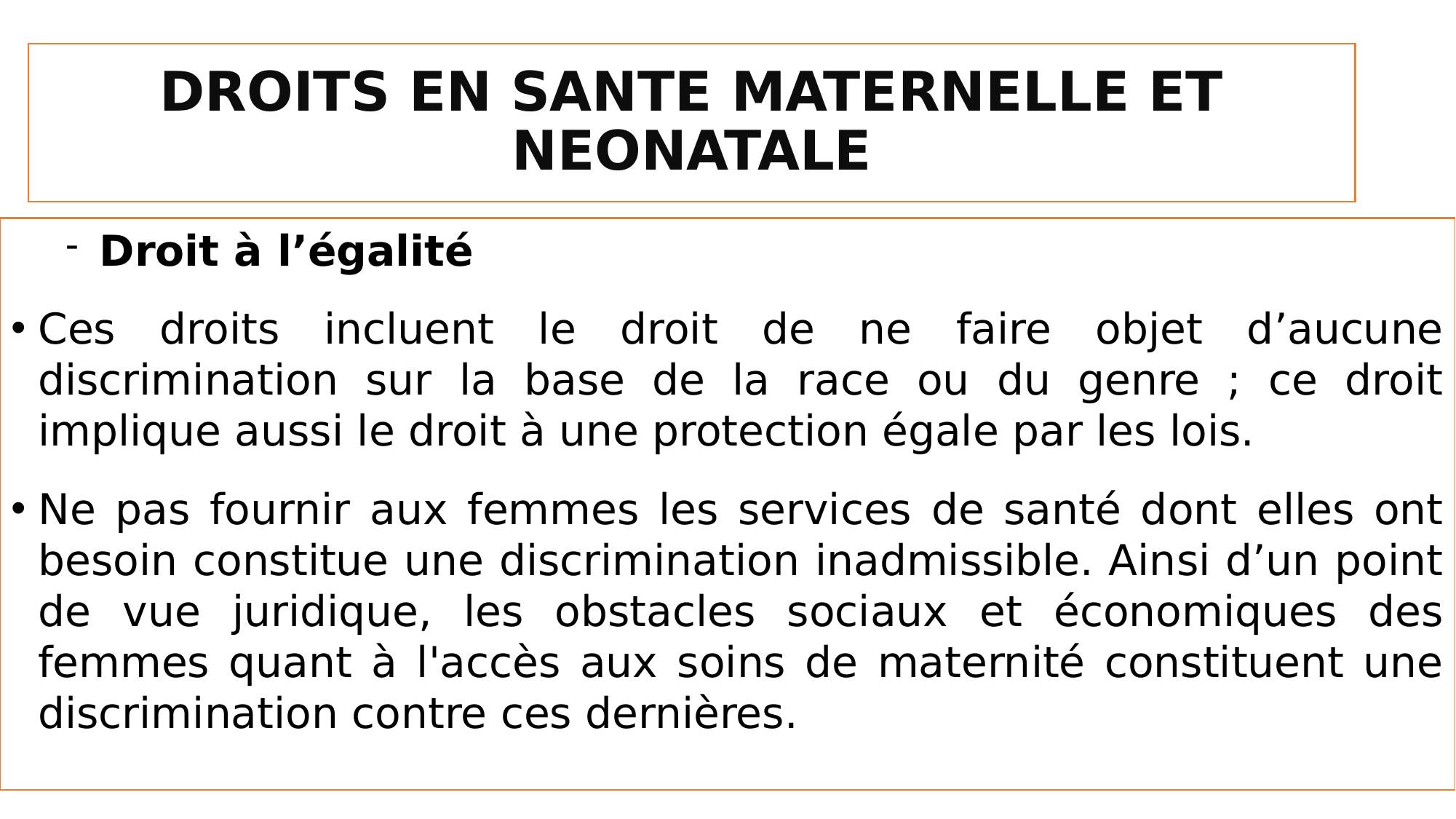

# DROITS EN SANTE MATERNELLE ET NEONATALE
Droit à l’égalité
Ces droits incluent le droit de ne faire objet d’aucune discrimination sur la base de la race ou du genre ; ce droit implique aussi le droit à une protection égale par les lois.
Ne pas fournir aux femmes les services de santé dont elles ont besoin constitue une discrimination inadmissible. Ainsi d’un point de vue juridique, les obstacles sociaux et économiques des femmes quant à l'accès aux soins de maternité constituent une discrimination contre ces dernières.